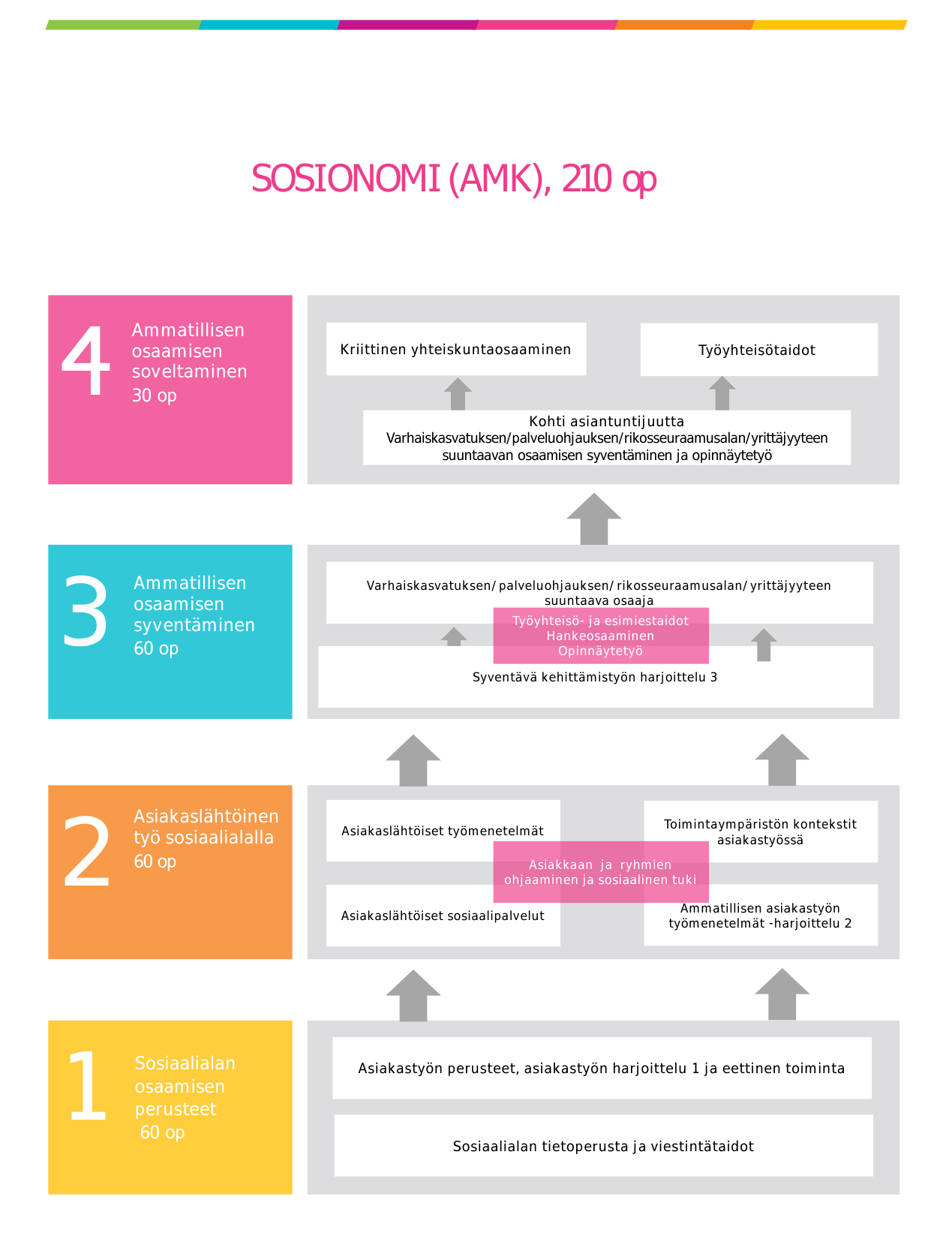

# SOSIONOMI (AMK), 210  op

4
Ammatillisen osaamisen soveltaminen
30 op
Kriittinen yhteiskuntaosaaminen
Työyhteisötaidot

Kohti asiantuntijuutta
Varhaiskasvatuksen/palveluohjauksen/rikosseuraamusalan/yrittäjyyteen suuntaavan osaamisen syventäminen ja opinnäytetyö

3
Varhaiskasvatuksen/palveluohjauksen/rikosseuraamusalan/yrittäjyyteen suuntaava osaaja
Ammatillisenosaamisen syventäminen
60 op
Työyhteisö- ja esimiestaidot
Hankeosaaminen
Opinnäytetyö

Syventävä kehittämistyön harjoittelu 3

2
Asiakaslähtöiset työmenetelmät
Toimintaympäristön kontekstit asiakastyössä
Asiakaslähtöinen työ sosiaalialalla
60 op
Asiakkaan  ja  ryhmien ohjaaminen ja sosiaalinen tuki
Ammatillisen asiakastyön työmenetelmät -harjoittelu 2
Asiakaslähtöiset sosiaalipalvelut

1
Asiakastyön perusteet, asiakastyön harjoittelu 1 ja eettinen toiminta
Sosiaalialan osaamisen perusteet
 60 op
Sosiaalialan tietoperusta ja viestintätaidot